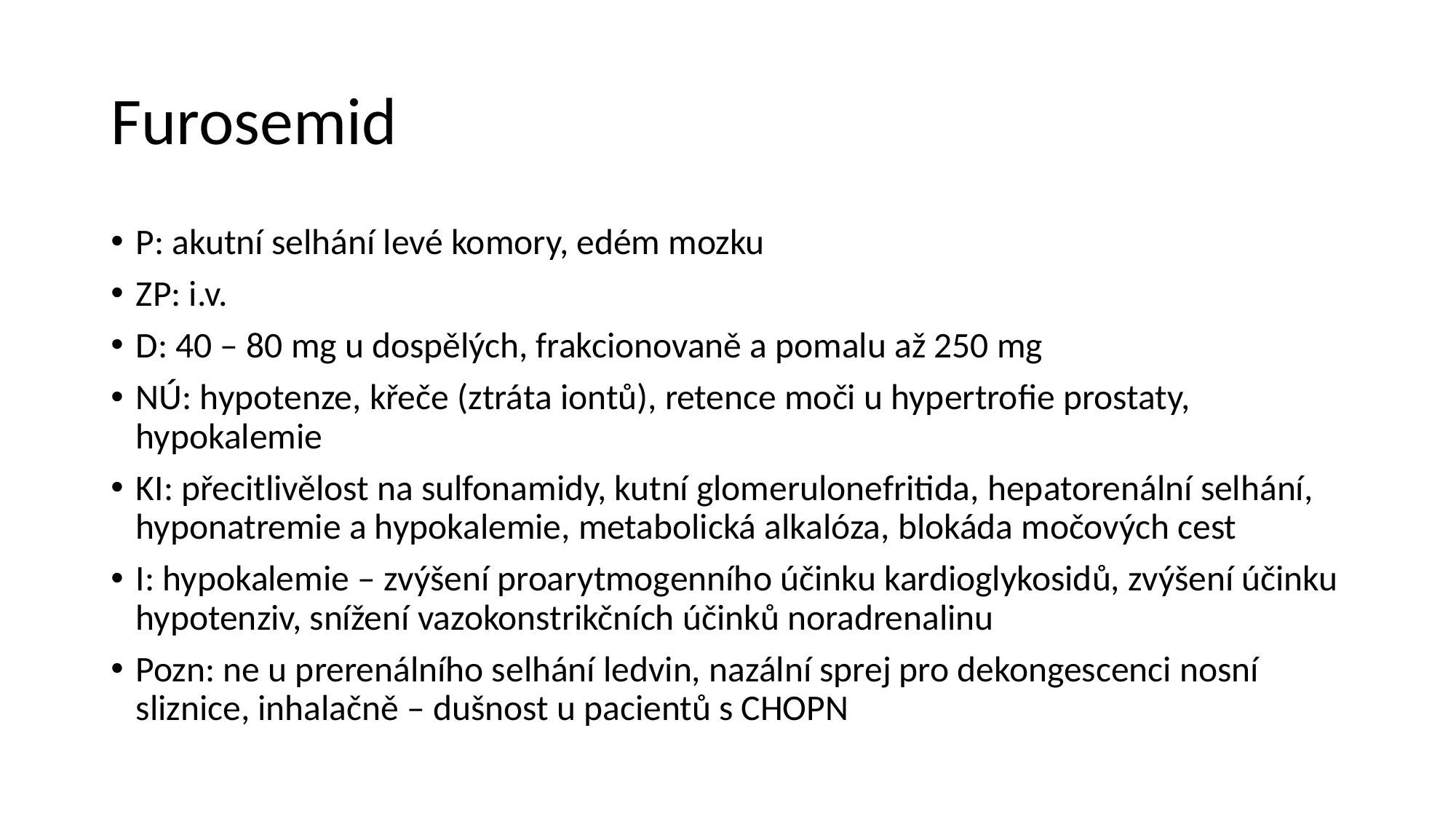

# Furosemid
P: akutní selhání levé komory, edém mozku
ZP: i.v.
D: 40 – 80 mg u dospělých, frakcionovaně a pomalu až 250 mg
NÚ: hypotenze, křeče (ztráta iontů), retence moči u hypertrofie prostaty, hypokalemie
KI: přecitlivělost na sulfonamidy, kutní glomerulonefritida, hepatorenální selhání, hyponatremie a hypokalemie, metabolická alkalóza, blokáda močových cest
I: hypokalemie – zvýšení proarytmogenního účinku kardioglykosidů, zvýšení účinku hypotenziv, snížení vazokonstrikčních účinků noradrenalinu
Pozn: ne u prerenálního selhání ledvin, nazální sprej pro dekongescenci nosní sliznice, inhalačně – dušnost u pacientů s CHOPN